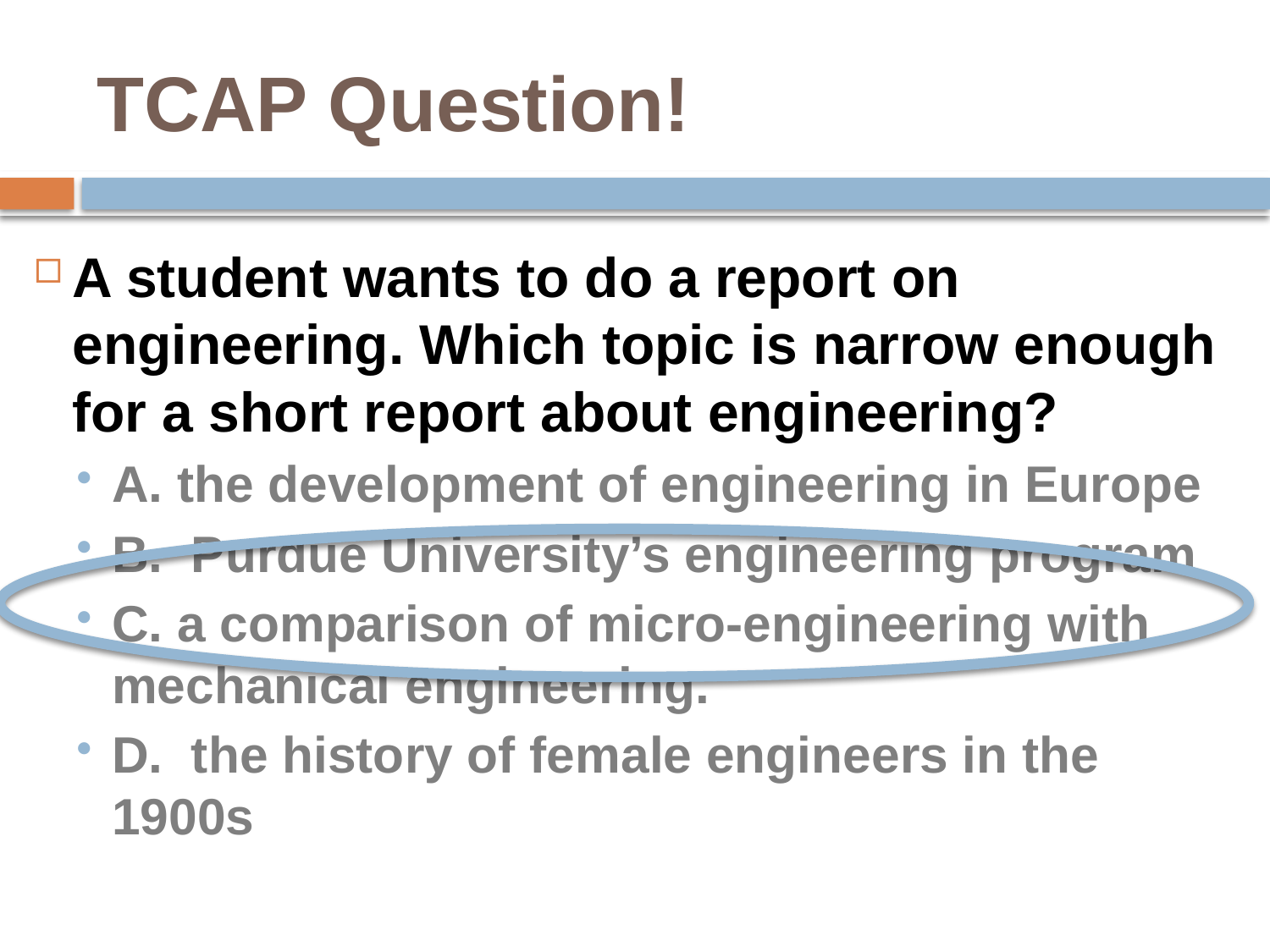

# TCAP Question!
A student wants to do a report on engineering. Which topic is narrow enough for a short report about engineering?
A. the development of engineering in Europe
B.  Purdue University’s engineering program
C. a comparison of micro-engineering with mechanical engineering.
D.  the history of female engineers in the 1900s